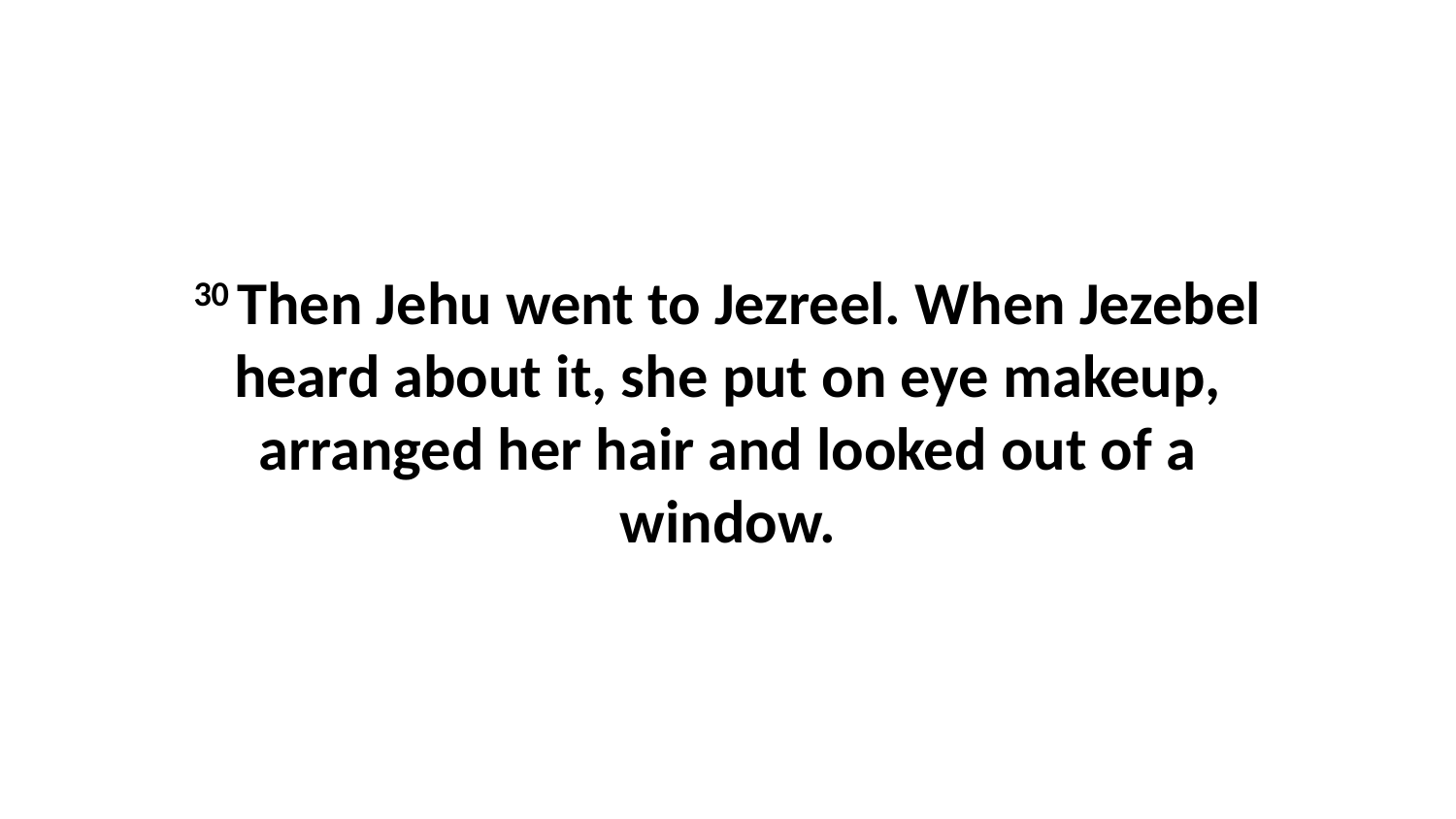

30 Then Jehu went to Jezreel. When Jezebel heard about it, she put on eye makeup, arranged her hair and looked out of a window.